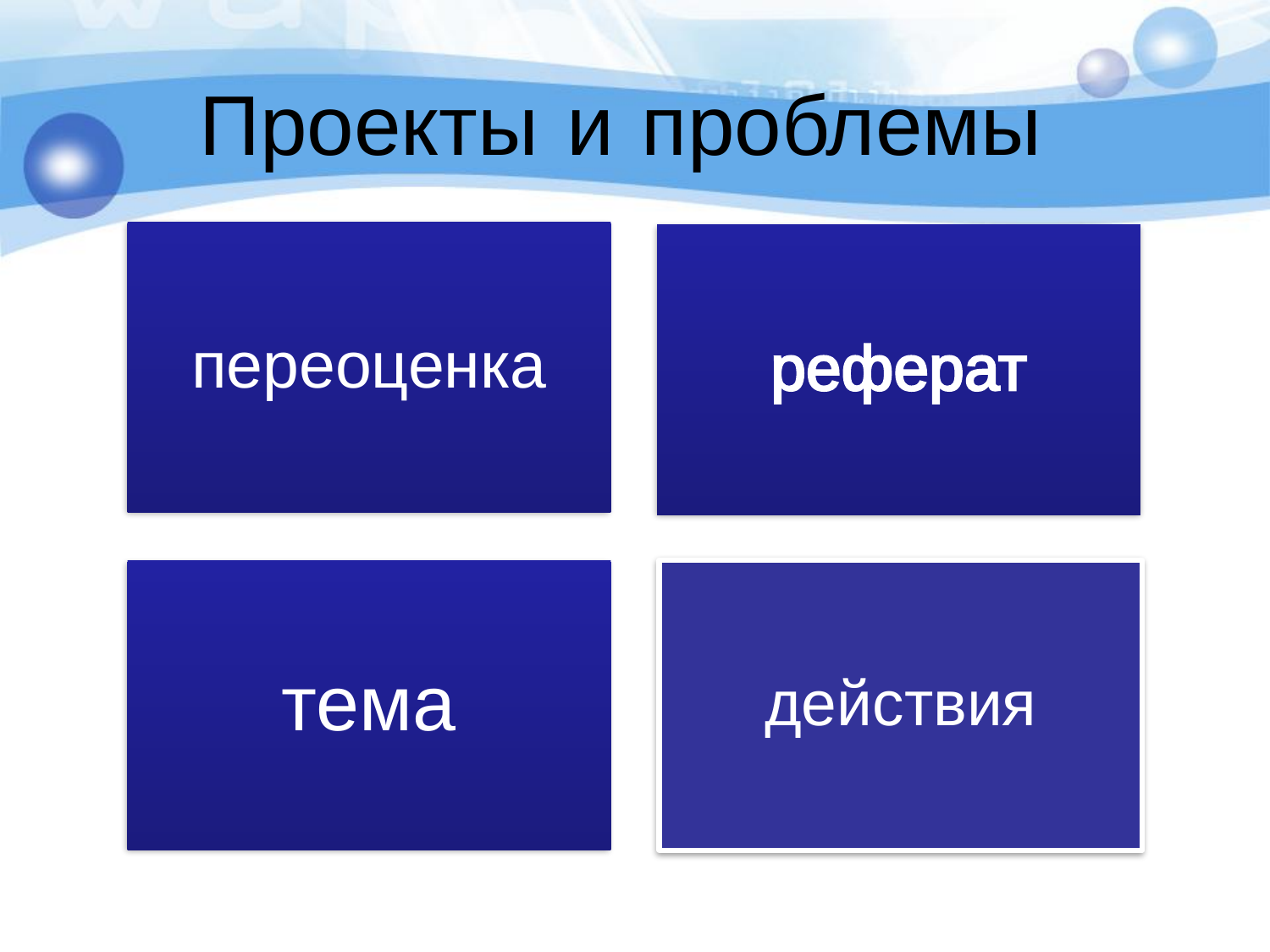

# Проекты и проблемы
переоценка
реферат
тема
действия